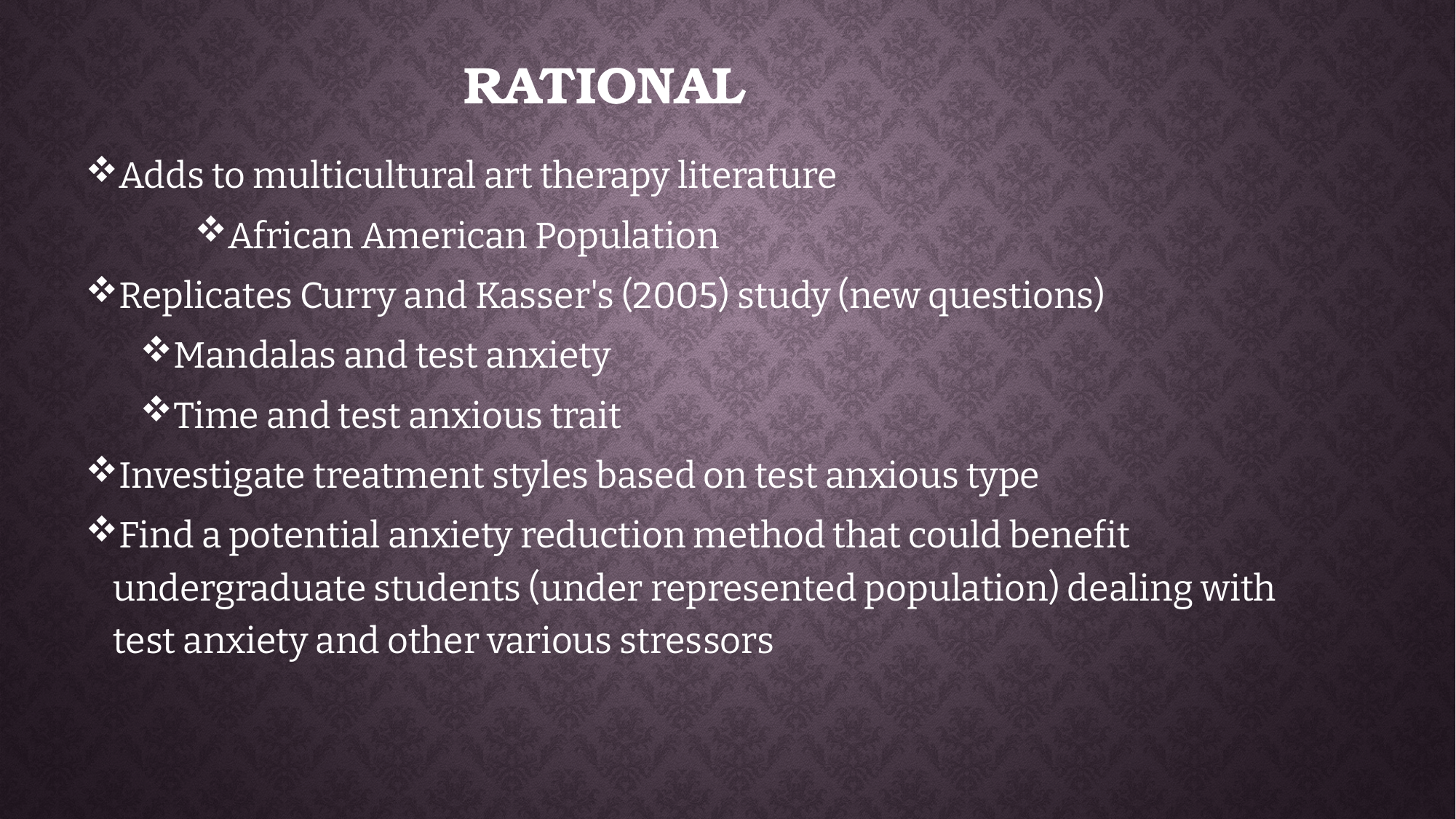

# Rational
Adds to multicultural art therapy literature
African American Population
Replicates Curry and Kasser's (2005) study (new questions)
Mandalas and test anxiety
Time and test anxious trait
Investigate treatment styles based on test anxious type
Find a potential anxiety reduction method that could benefit undergraduate students (under represented population) dealing with test anxiety and other various stressors